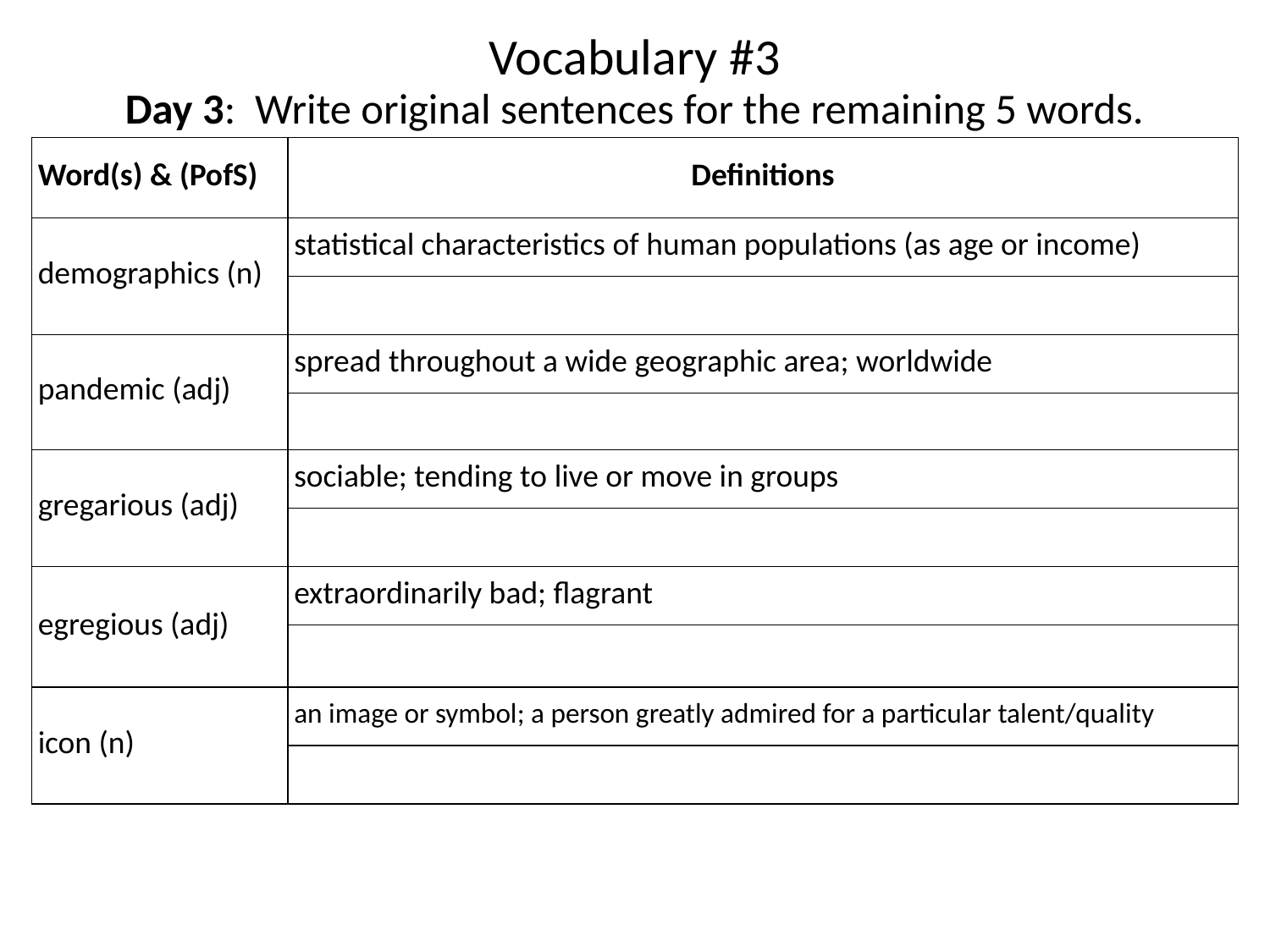

Vocabulary #3
# Day 3:  Write original sentences for the remaining 5 words.
| Word(s) & (PofS) | Definitions |
| --- | --- |
| demographics (n) | statistical characteristics of human populations (as age or income) |
|  |  |
| pandemic (adj) | spread throughout a wide geographic area; worldwide |
|  |  |
| gregarious (adj) | sociable; tending to live or move in groups |
|  |  |
| egregious (adj) | extraordinarily bad; flagrant |
|  |  |
| icon (n) | an image or symbol; a person greatly admired for a particular talent/quality |
|  |  |